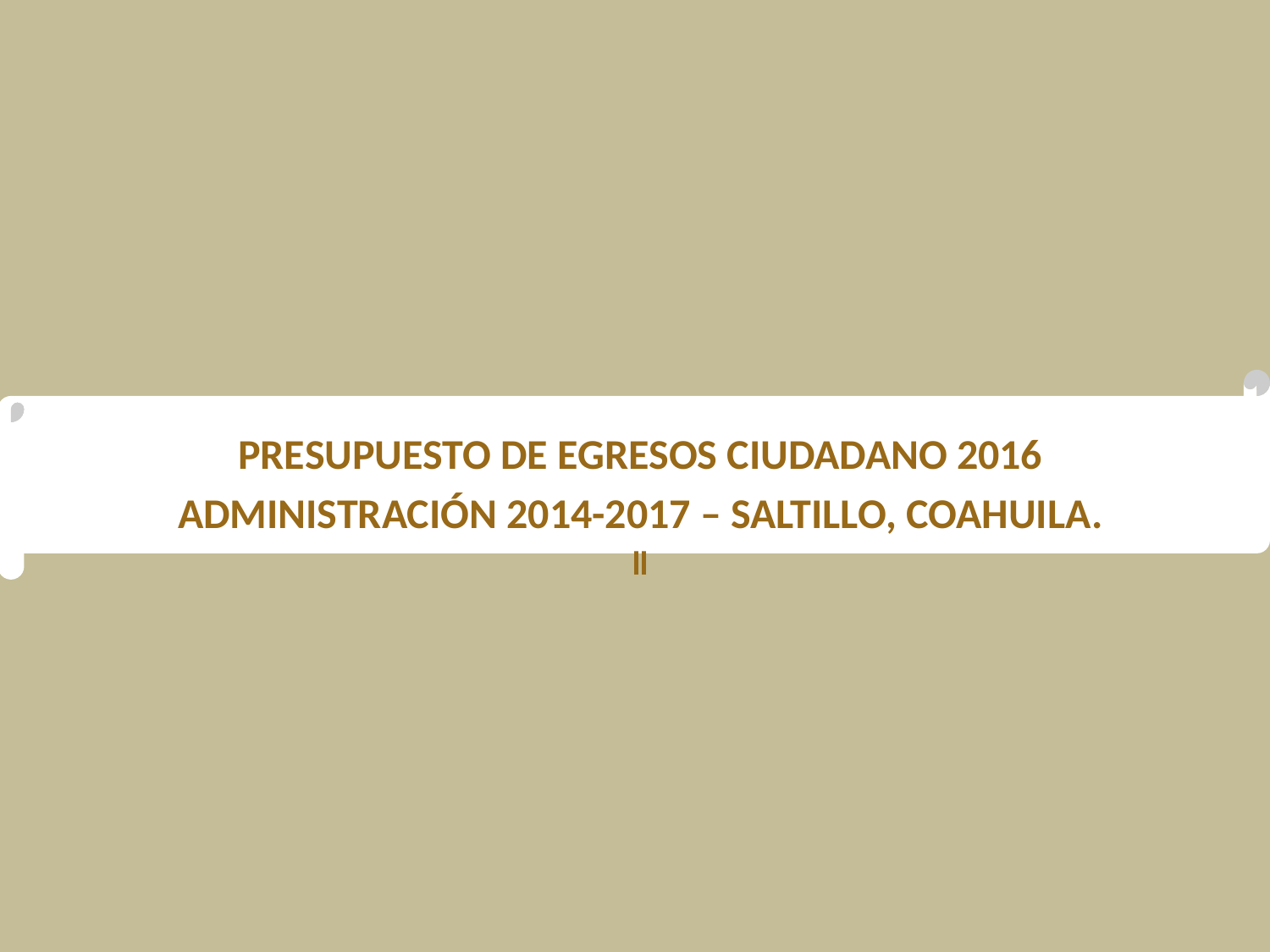

PRESUPUESTO DE EGRESOS CIUDADANO 2016
ADMINISTRACIÓN 2014-2017 – SALTILLO, COAHUILA.
ll